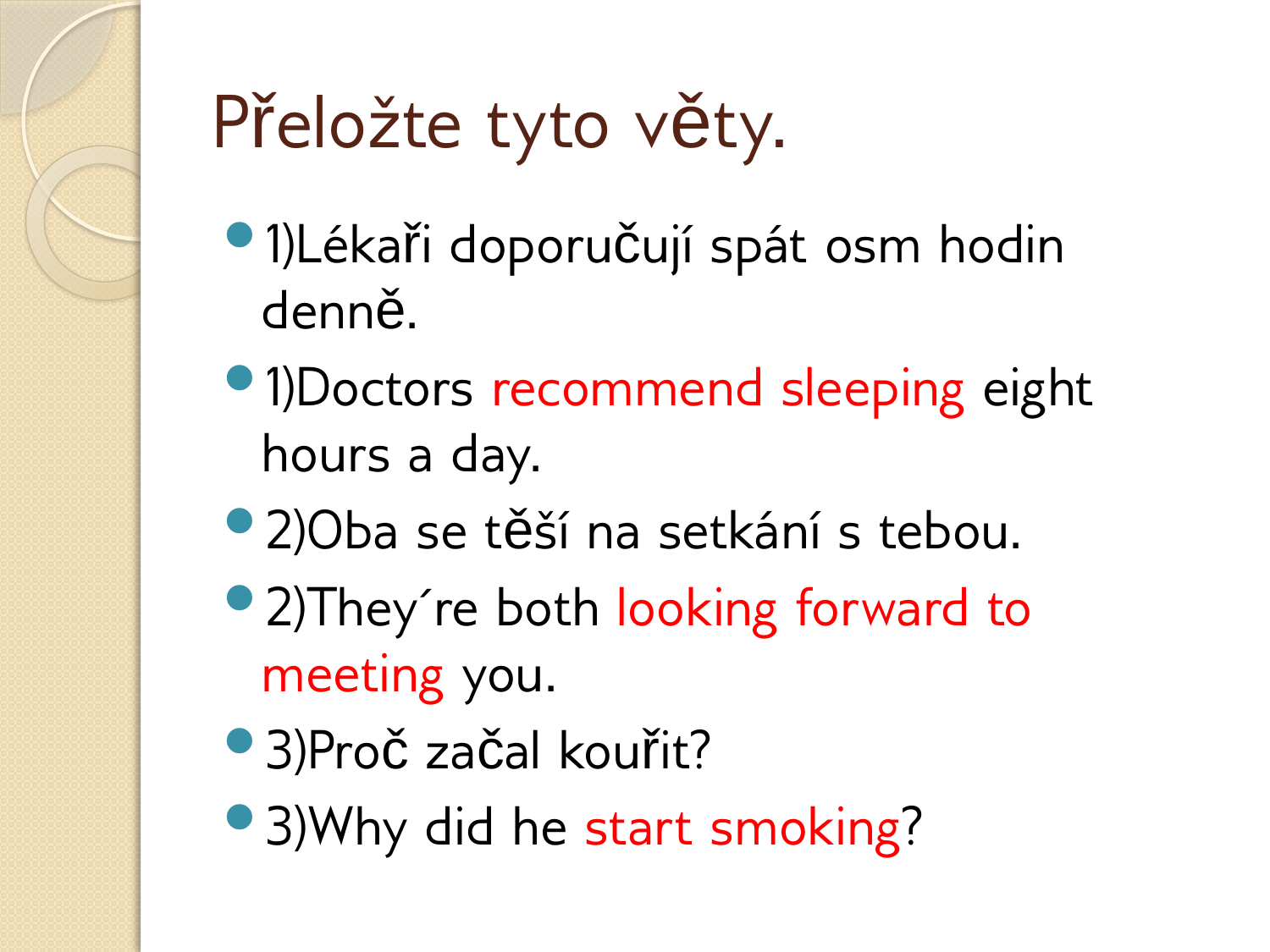

# Přeložte tyto věty.
1)Lékaři doporučují spát osm hodin denně.
1)Doctors recommend sleeping eight hours a day.
2)Oba se těší na setkání s tebou.
2)They´re both looking forward to meeting you.
3)Proč začal kouřit?
3)Why did he start smoking?